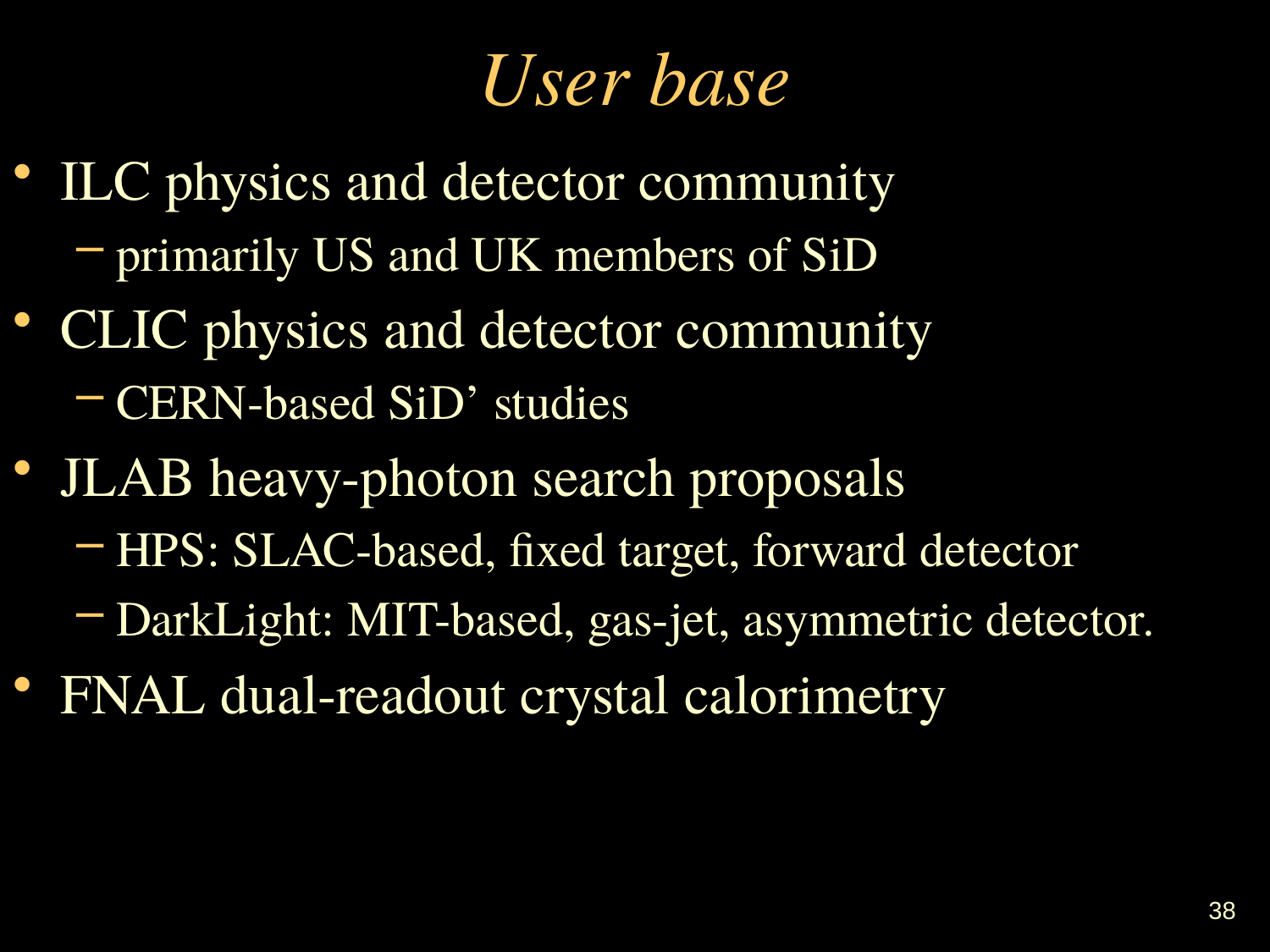

# User base
ILC physics and detector community
primarily US and UK members of SiD
CLIC physics and detector community
CERN-based SiD’ studies
JLAB heavy-photon search proposals
HPS: SLAC-based, fixed target, forward detector
DarkLight: MIT-based, gas-jet, asymmetric detector.
FNAL dual-readout crystal calorimetry
38